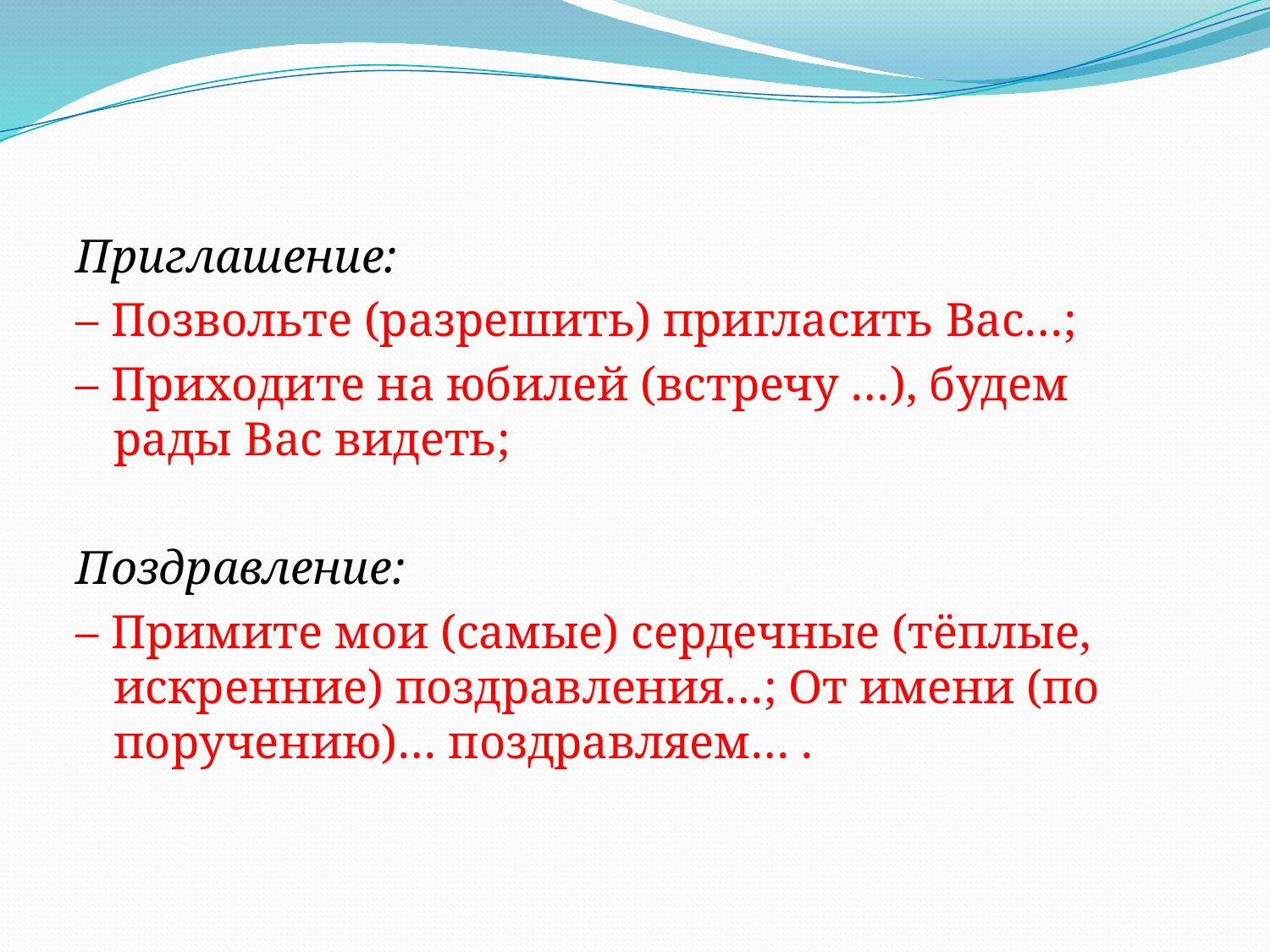

Приглашение:
– Позвольте (разрешить) пригласить Вас…;
– Приходите на юбилей (встречу …), будем рады Вас видеть;

Поздравление:
– Примите мои (самые) сердечные (тёплые, искренние) поздравления…; От имени (по поручению)… поздравляем… .